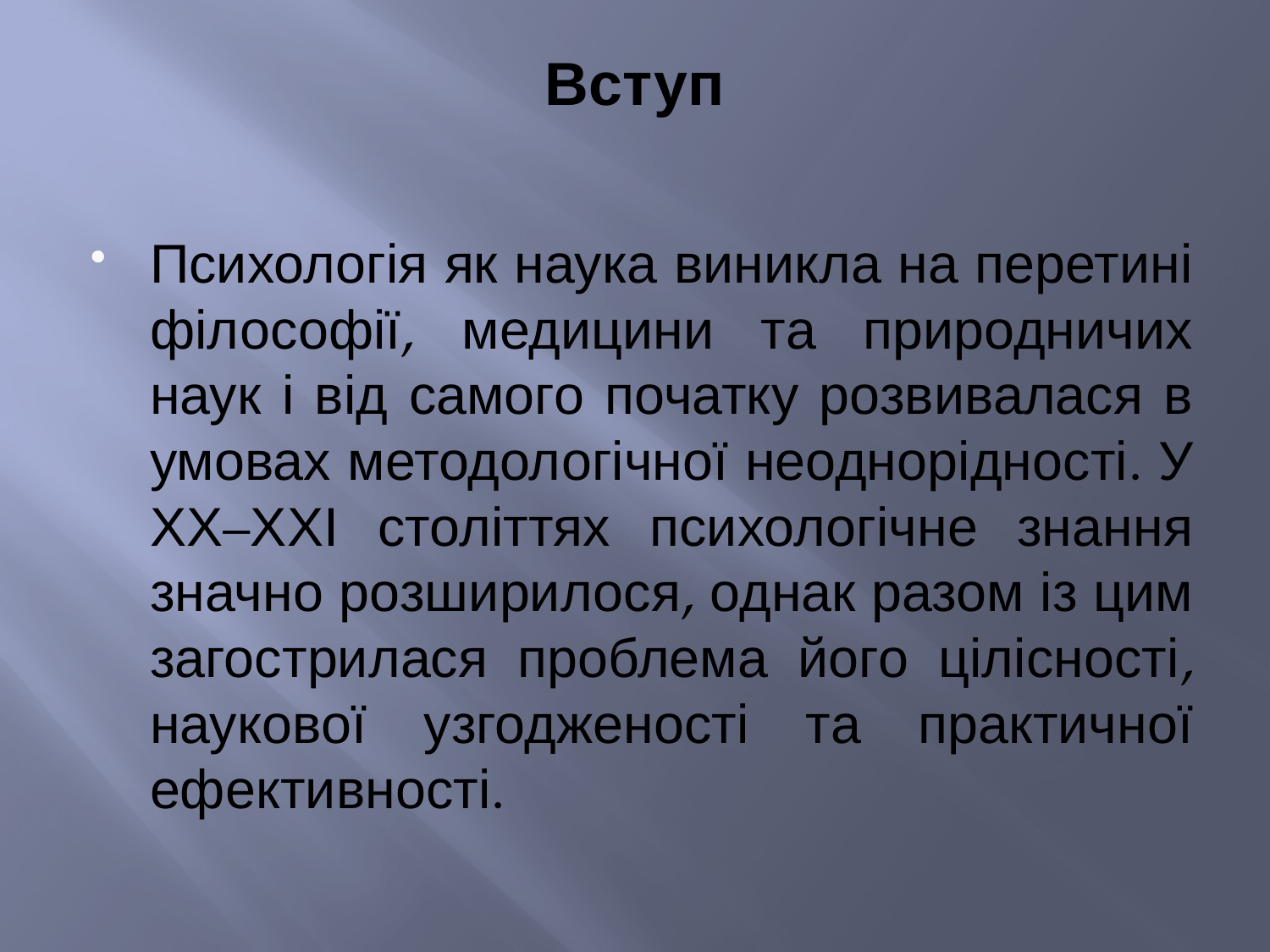

# Вступ
Психологія як наука виникла на перетині філософії, медицини та природничих наук і від самого початку розвивалася в умовах методологічної неоднорідності. У ХХ–ХХІ століттях психологічне знання значно розширилося, однак разом із цим загострилася проблема його цілісності, наукової узгодженості та практичної ефективності.